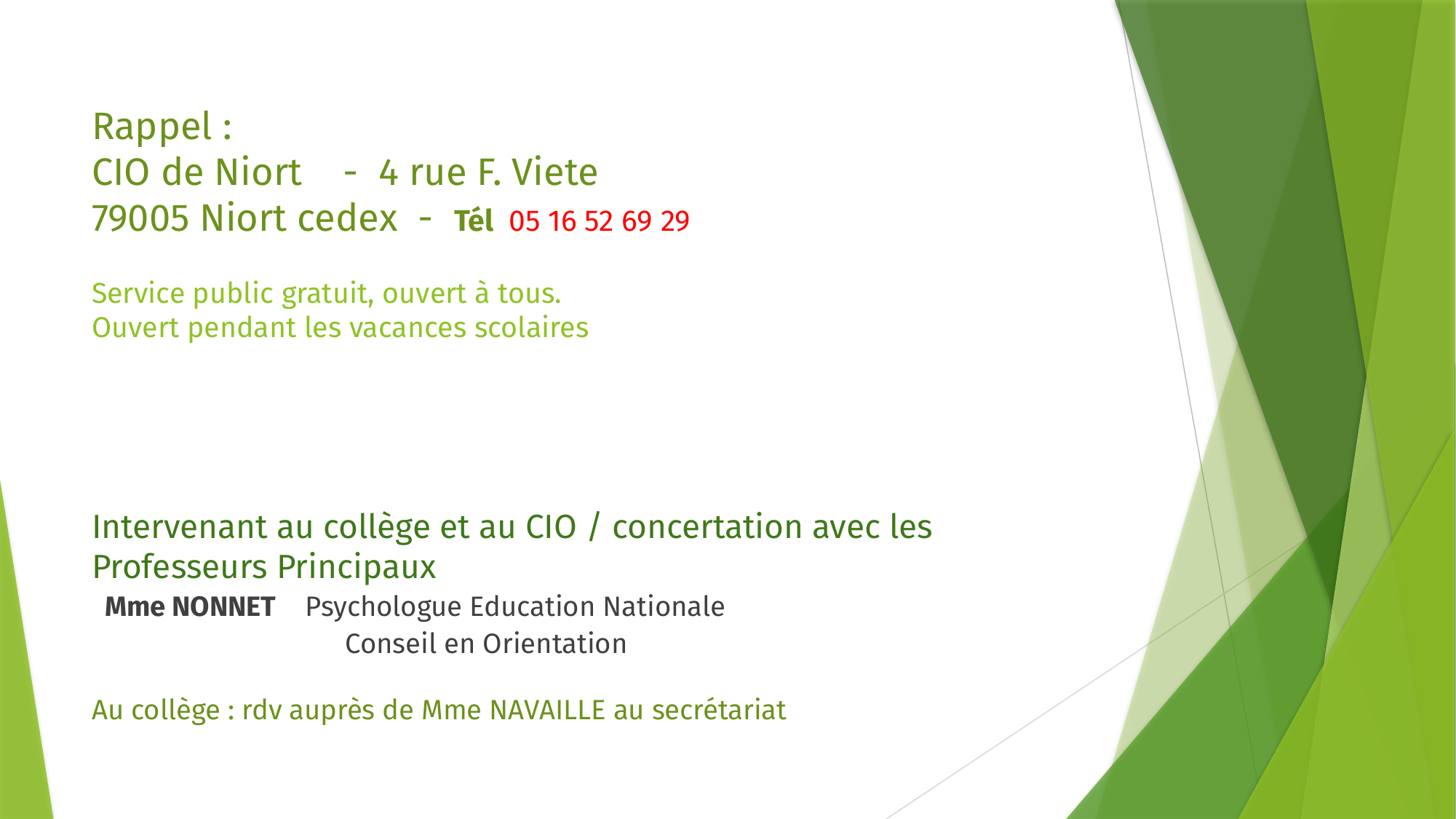

# Rappel : CIO de Niort    -  4 rue F. Viete 79005 Niort cedex  -  Tél  05 16 52 69 29 Service public gratuit, ouvert à tous. Ouvert pendant les vacances scolaires

Intervenant au collège et au CIO / concertation avec les  Professeurs Principaux
  Mme NONNET    Psychologue Education Nationale
                                  Conseil en Orientation

Au collège : rdv auprès de Mme NAVAILLE au secrétariat